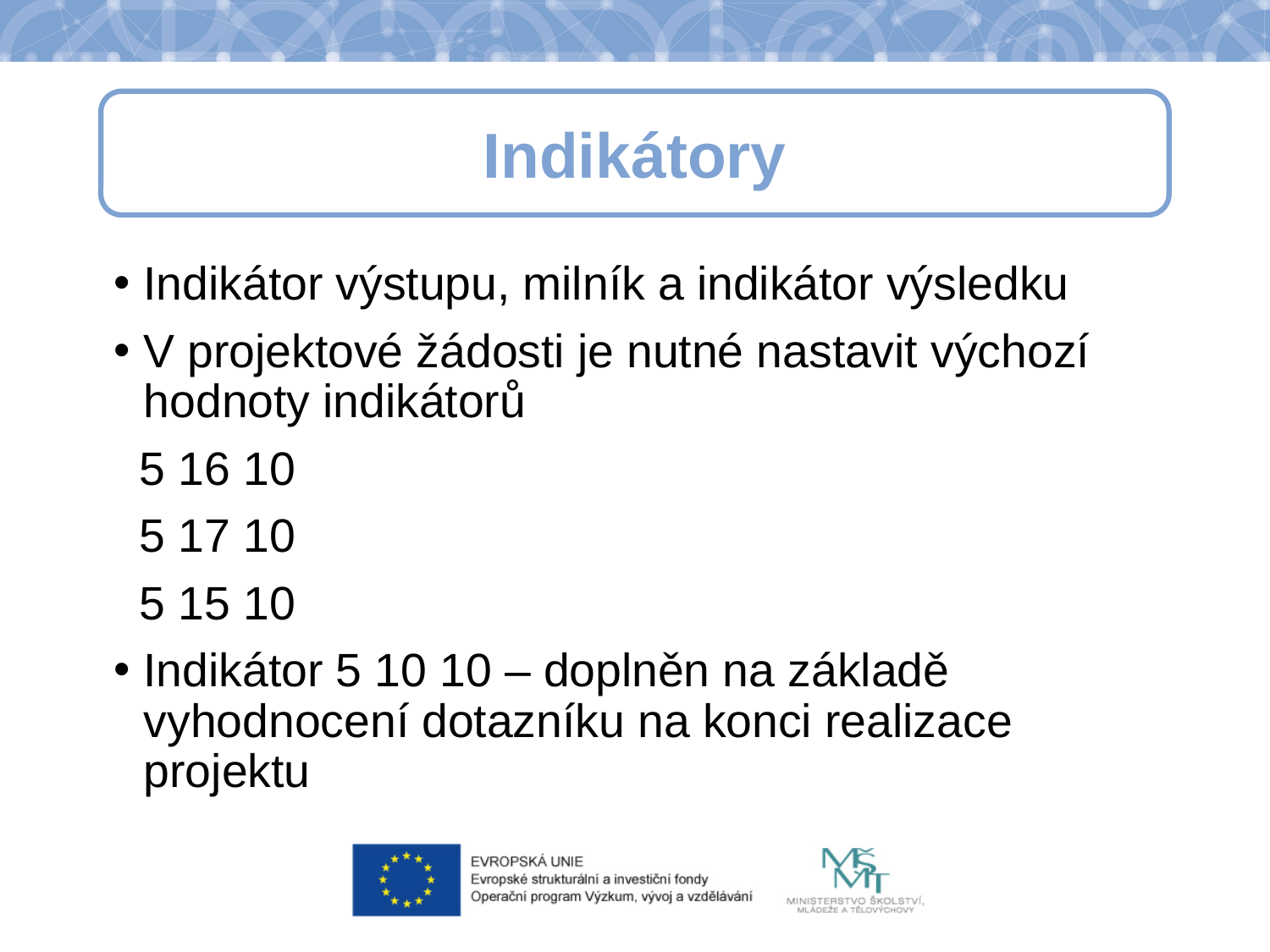

Indikátory
# Kalkulačka indikátorů
Indikátor výstupu, milník a indikátor výsledku
V projektové žádosti je nutné nastavit výchozí hodnoty indikátorů
  5 16 10
  5 17 10
  5 15 10
Indikátor 5 10 10 – doplněn na základě vyhodnocení dotazníku na konci realizace projektu